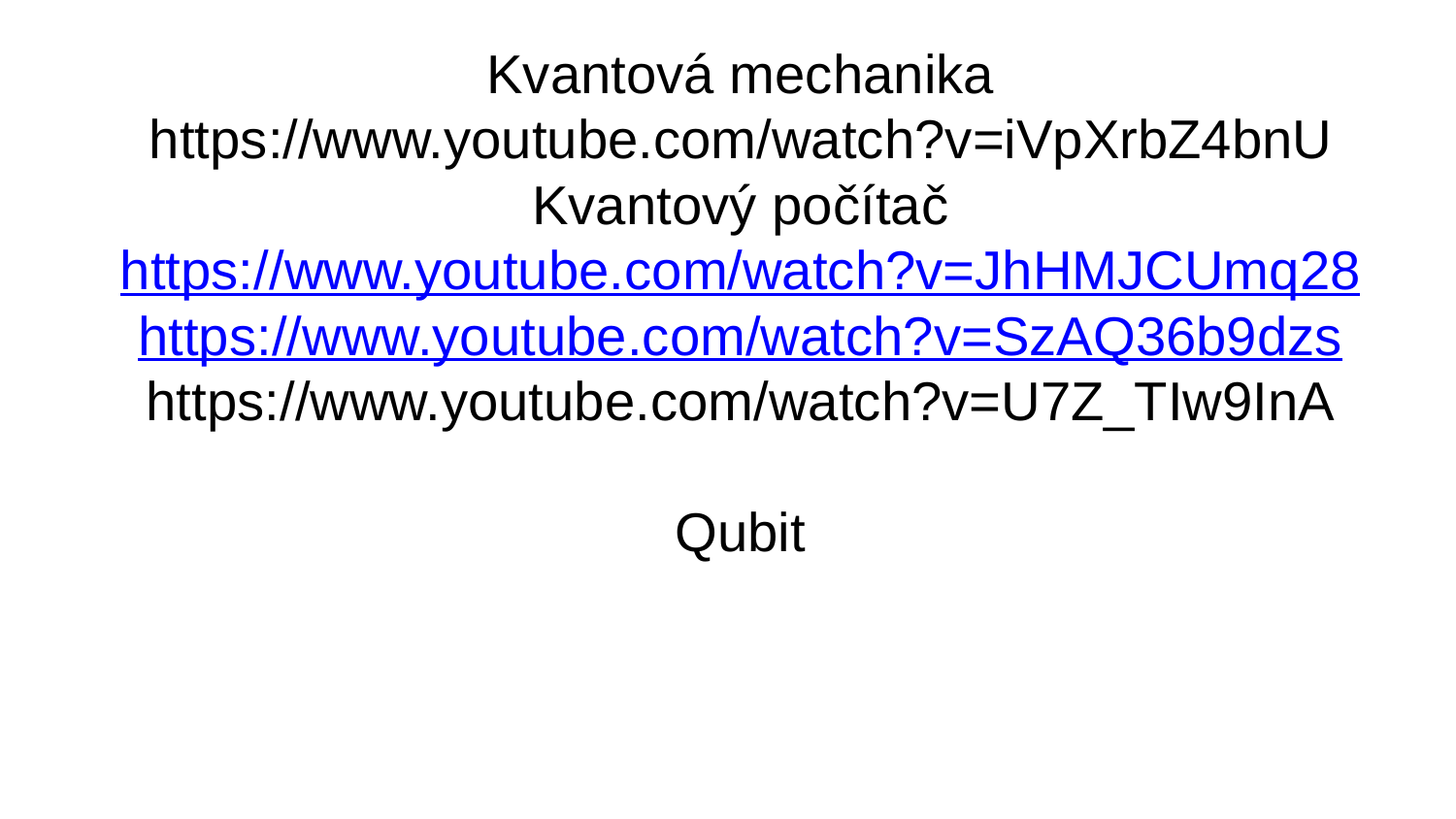

Kvantová mechanika
https://www.youtube.com/watch?v=iVpXrbZ4bnU
Kvantový počítač
https://www.youtube.com/watch?v=JhHMJCUmq28
https://www.youtube.com/watch?v=SzAQ36b9dzs
https://www.youtube.com/watch?v=U7Z_TIw9InA

Qubit